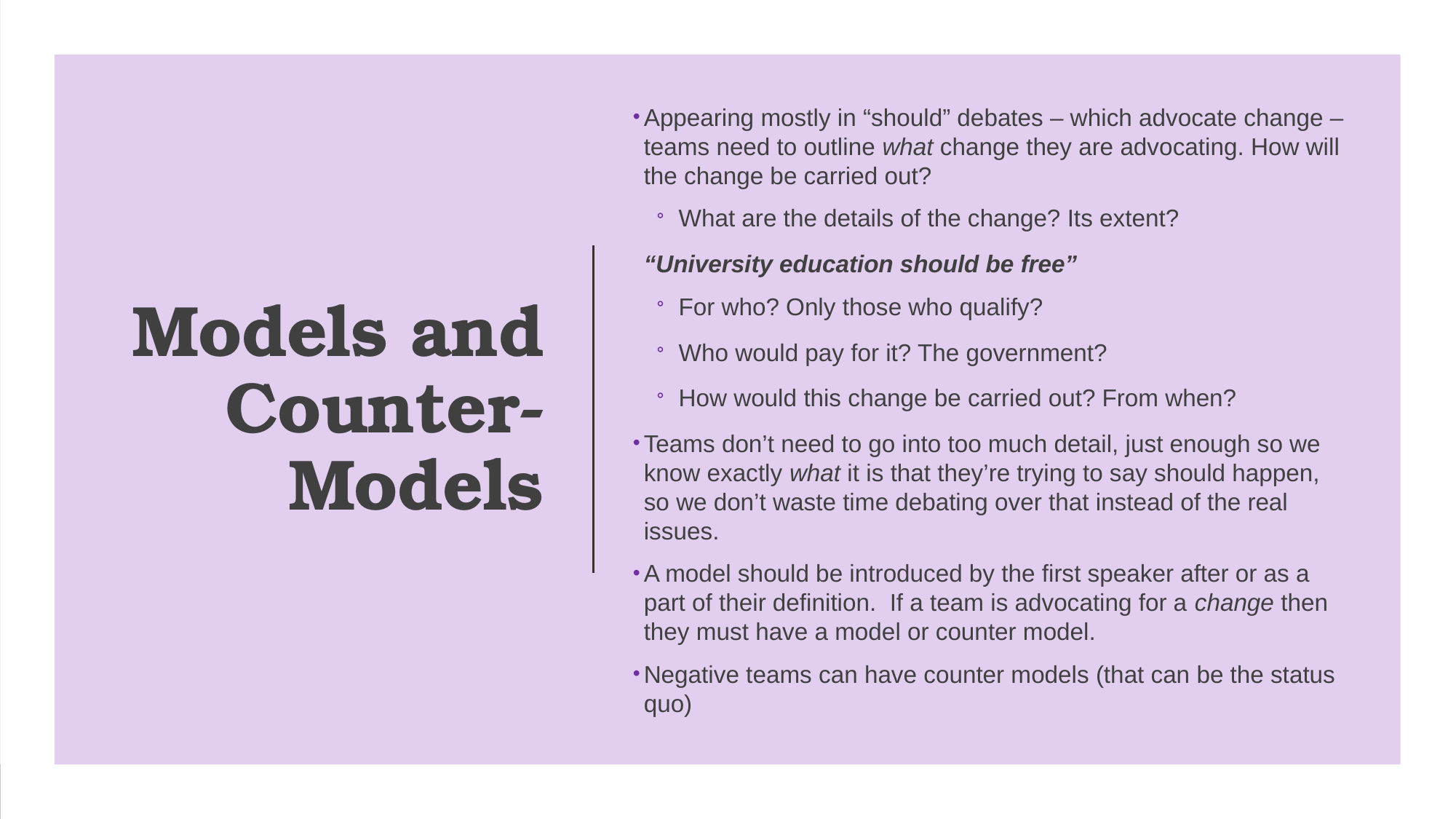

Appearing mostly in “should” debates – which advocate change – teams need to outline what change they are advocating. How will the change be carried out?
What are the details of the change? Its extent?
“University education should be free”
For who? Only those who qualify?
Who would pay for it? The government?
How would this change be carried out? From when?
Teams don’t need to go into too much detail, just enough so we know exactly what it is that they’re trying to say should happen, so we don’t waste time debating over that instead of the real issues.
A model should be introduced by the first speaker after or as a part of their definition.  If a team is advocating for a change then they must have a model or counter model.
Negative teams can have counter models (that can be the status quo)
# Models and Counter-Models